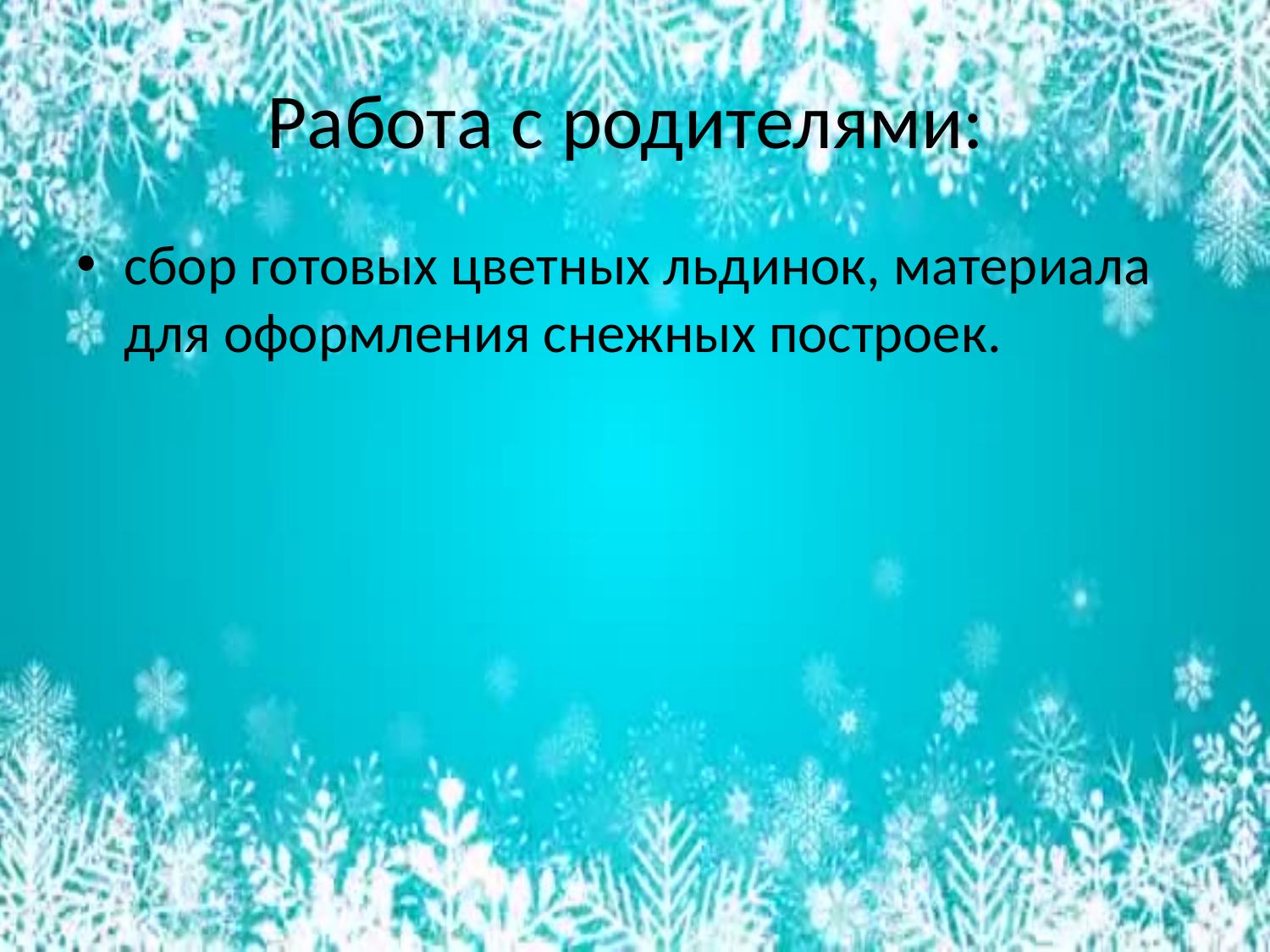

# Работа с родителями:
сбор готовых цветных льдинок, материала для оформления снежных построек.